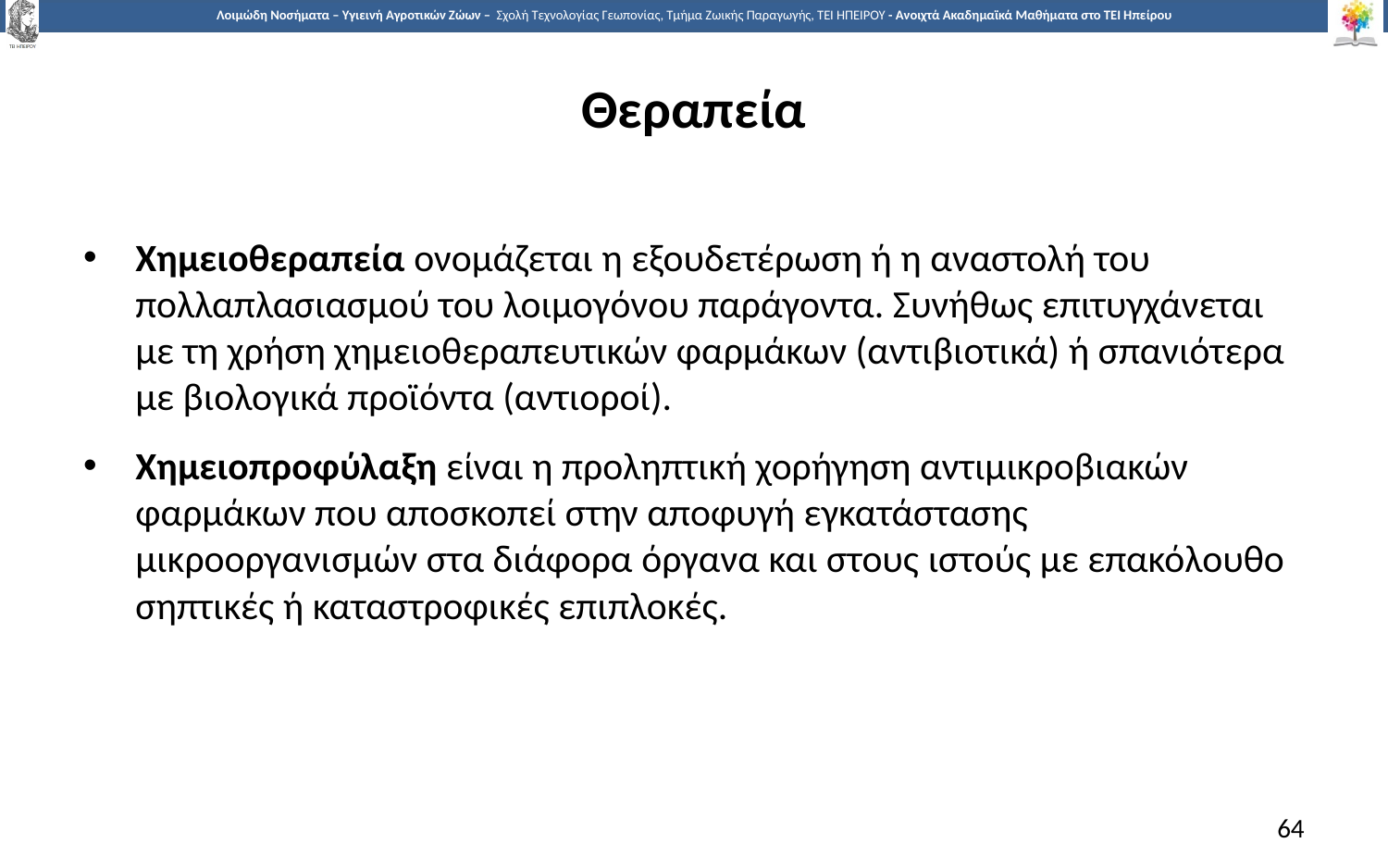

# Θεραπεία
Χημειοθεραπεία ονομάζεται η εξουδετέρωση ή η αναστολή του πολλαπλασιασμού του λοιμογόνου παράγοντα. Συνήθως επιτυγχάνεται με τη χρήση χημειοθεραπευτικών φαρμάκων (αντιβιοτικά) ή σπανιότερα με βιολογικά προϊόντα (αντιοροί).
Χημειοπροφύλαξη είναι η προληπτική χορήγηση αντιμικροβιακών φαρμάκων που αποσκοπεί στην αποφυγή εγκατάστασης μικροοργανισμών στα διάφορα όργανα και στους ιστούς με επακόλουθο σηπτικές ή καταστροφικές επιπλοκές.
64